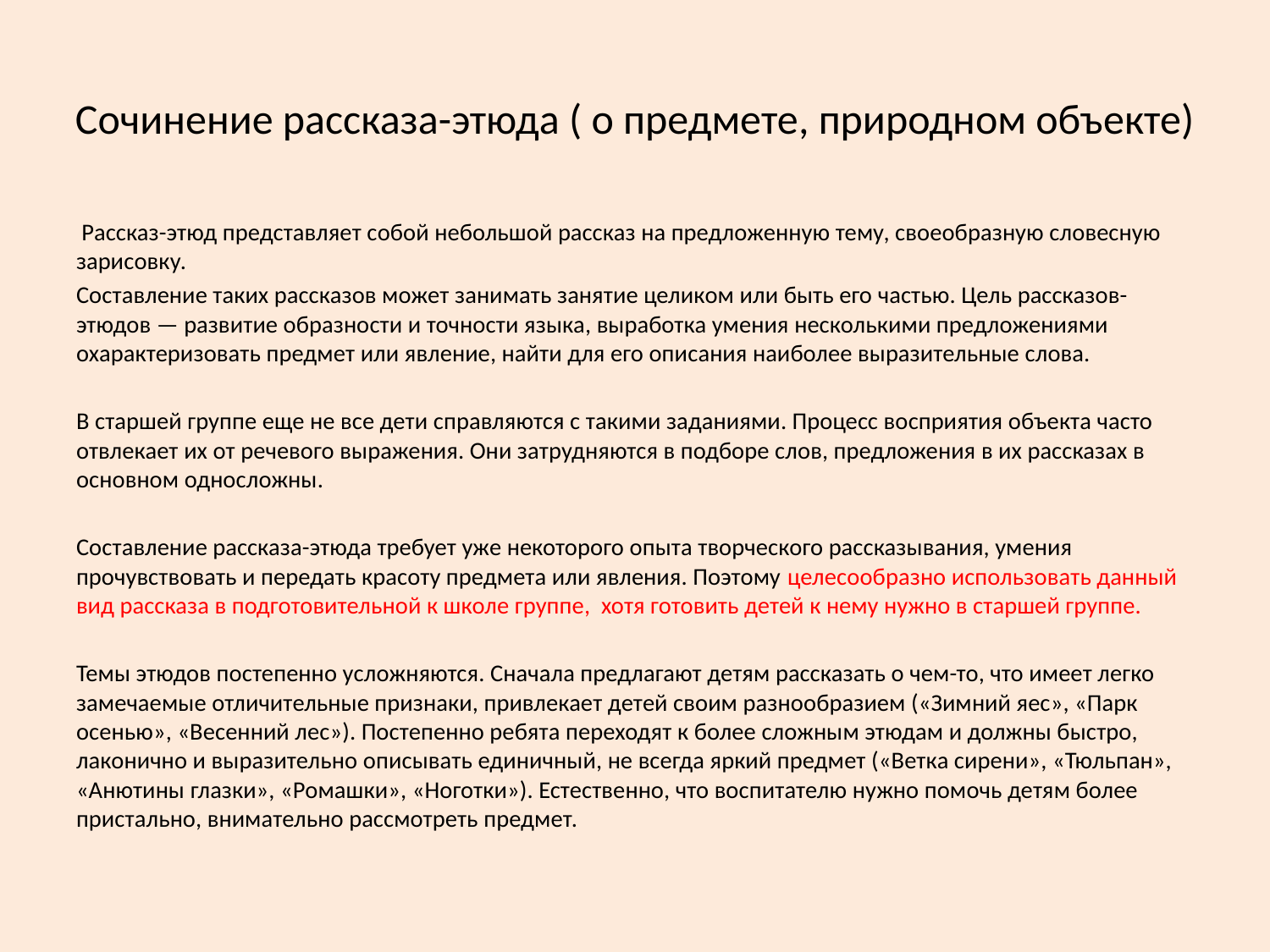

# Сочинение рассказа-этюда ( о предмете, природном объекте)

 Рассказ-этюд представляет собой небольшой рассказ на предложенную тему, своеобразную словесную зарисовку.
Составление таких рассказов может занимать занятие целиком или быть его частью. Цель рассказов-этюдов — развитие образности и точности языка, выработка умения несколькими предложениями охарактеризовать предмет или явление, найти для его описания наиболее выразительные слова.

В старшей группе еще не все дети справляются с такими заданиями. Процесс восприятия объекта часто отвлекает их от речевого выражения. Они затрудняются в подборе слов, предложения в их рассказах в основном односложны.

Составление рассказа-этюда требует уже некоторого опыта творческого рассказывания, умения прочувствовать и передать красоту предмета или явления. Поэтому целесообразно использовать данный вид рассказа в подготовительной к школе группе,  xoтя готовить детей к нему нужно в старшей группе.

Темы этюдов постепенно усложняются. Сначала предлагают детям рассказать о чем-то, что имеет легко замечаемые отличительные признаки, привлекает детей своим разнообразием («Зимний яес», «Парк осенью», «Весенний лес»). Постепенно ребята переходят к более сложным этюдам и должны быстро, лаконично и выразительно описывать единичный, не всегда яркий предмет («Ветка сирени», «Тюльпан», «Анютины глазки», «Ромашки», «Ноготки»). Естественно, что воспитателю нужно помочь детям более пристально, внимательно рассмотреть предмет.